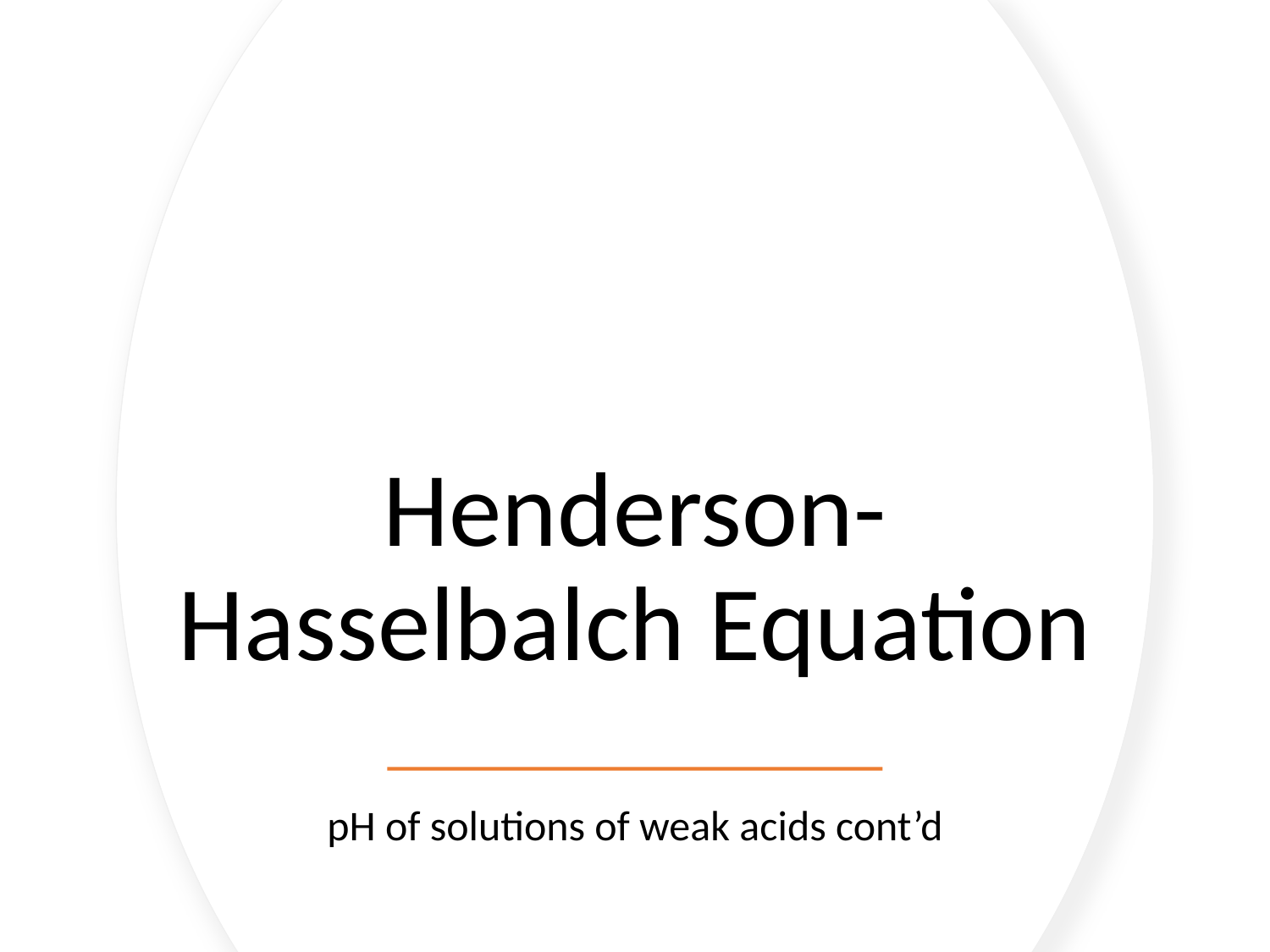

# Henderson-Hasselbalch Equation

pH of solutions of weak acids cont’d